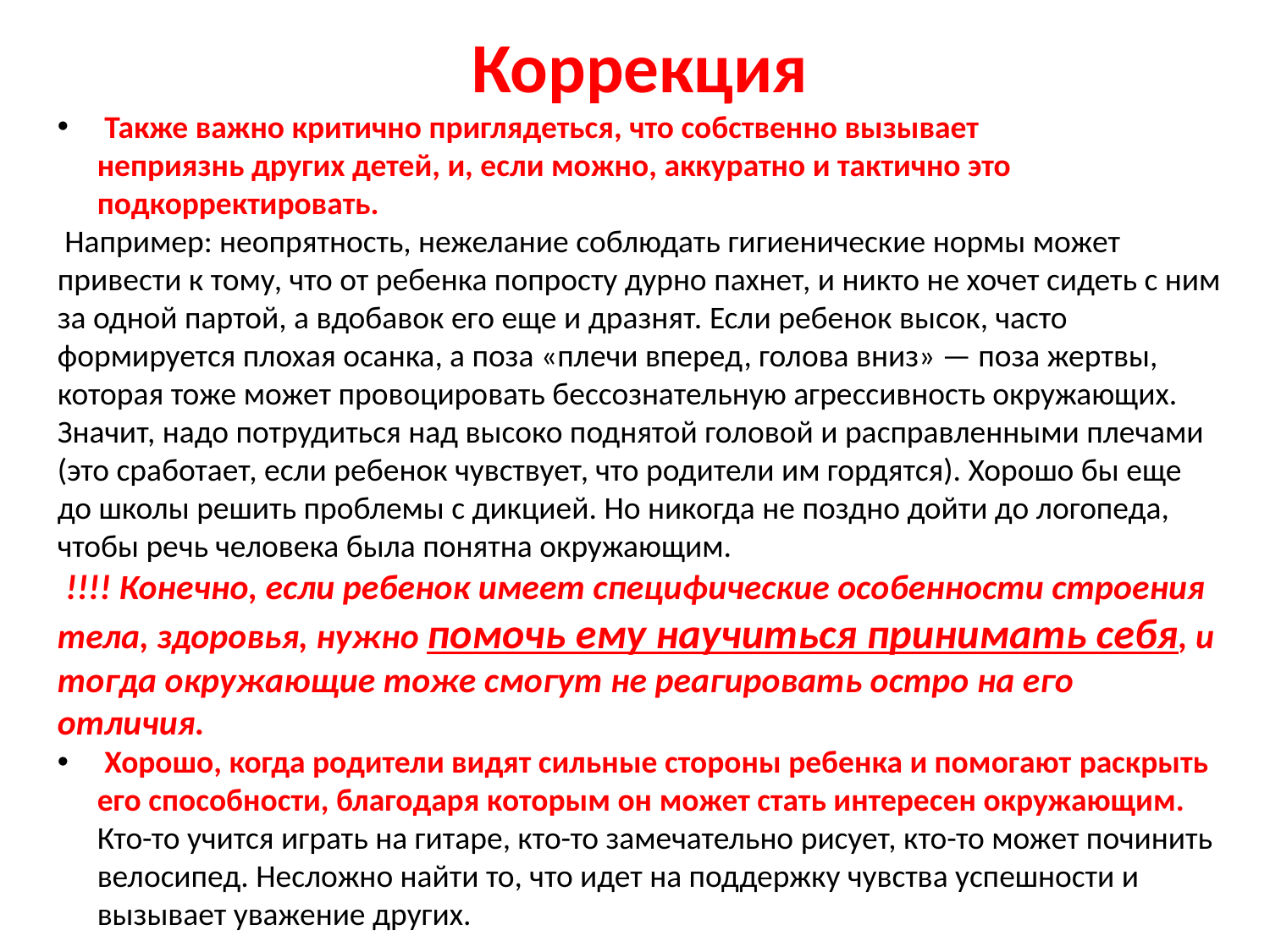

Коррекция
 Также важно критично приглядеться, что собственно вызывает неприязнь других детей, и, если можно, аккуратно и тактично это подкорректировать.
 Например: неопрятность, нежелание соблюдать гигиенические нормы может привести к тому, что от ребенка попросту дурно пахнет, и никто не хочет сидеть с ним за одной партой, а вдобавок его еще и дразнят. Если ребенок высок, часто формируется плохая осанка, а поза «плечи вперед, голова вниз» — поза жертвы, которая тоже может провоцировать бессознательную агрессивность окружающих. Значит, надо потрудиться над высоко поднятой головой и расправленными плечами (это сработает, если ребенок чувствует, что родители им гордятся). Хорошо бы еще до школы решить проблемы с дикцией. Но никогда не поздно дойти до логопеда, чтобы речь человека была понятна окружающим.
 !!!! Конечно, если ребенок имеет специфические особенности строения тела, здоровья, нужно помочь ему научиться принимать себя, и тогда окружающие тоже смогут не реагировать остро на его отличия.
 Хорошо, когда родители видят сильные стороны ребенка и помогают раскрыть его способности, благодаря которым он может стать интересен окружающим. Кто-то учится играть на гитаре, кто-то замечательно рисует, кто-то может починить велосипед. Несложно найти то, что идет на поддержку чувства успешности и вызывает уважение других.